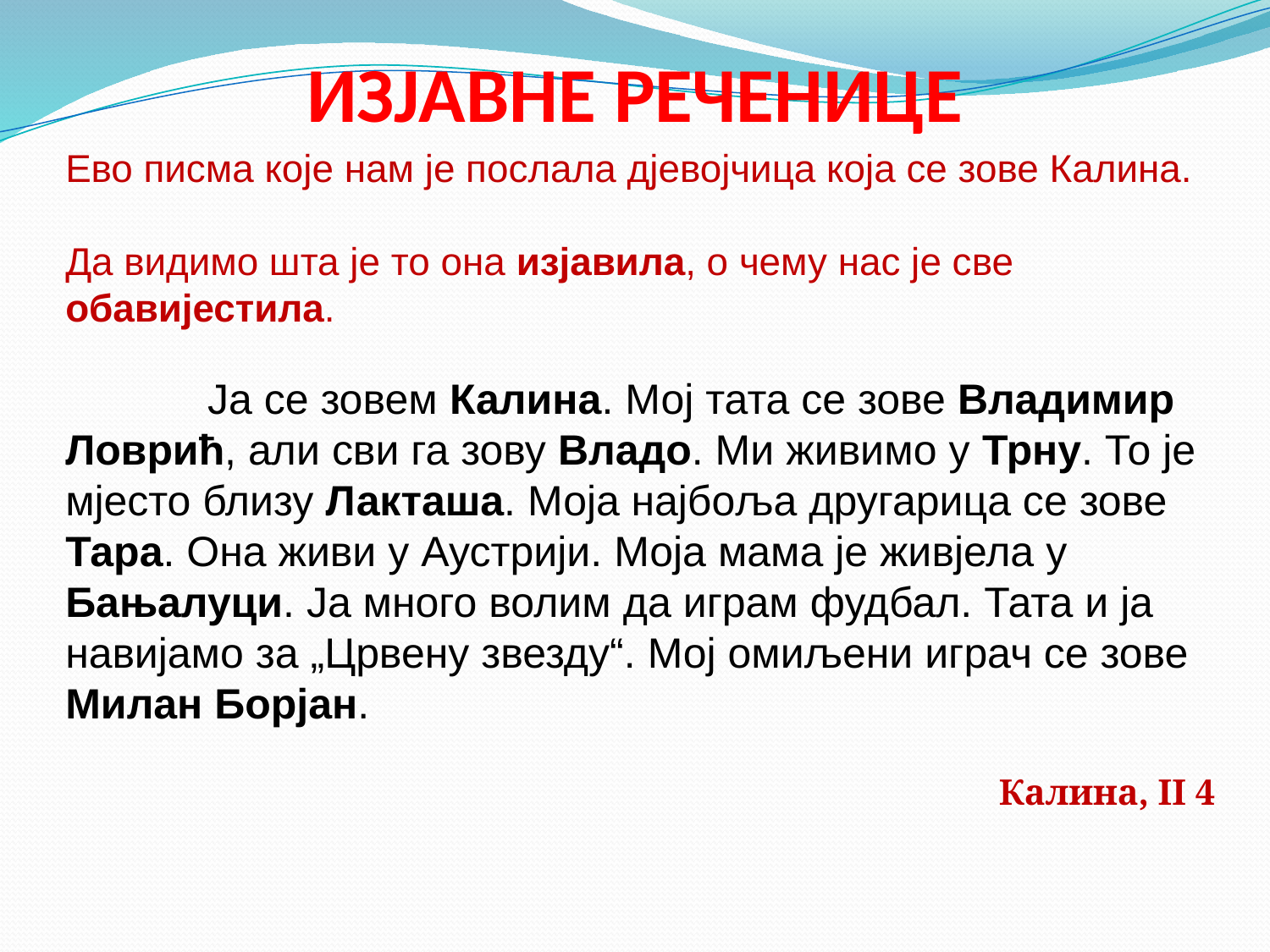

# ИЗЈАВНЕ РЕЧЕНИЦЕ
Ево писма које нам је послала дјевојчица која се зове Калина.

Да видимо шта је то она изјавила, о чему нас је све обавијестила.

            Ја се зовем Калина. Мој тата се зове Владимир Ловрић, али сви га зову Владо. Ми живимо у Трну. То је мјесто близу Лакташа. Моја најбоља другарица се зове Тара. Она живи у Аустрији. Моја мама је живјела у Бањалуци. Ја много волим да играм фудбал. Тата и ја навијамо за „Црвену звезду“. Мој омиљени играч се зове Милан Борјан.

Калина, II 4